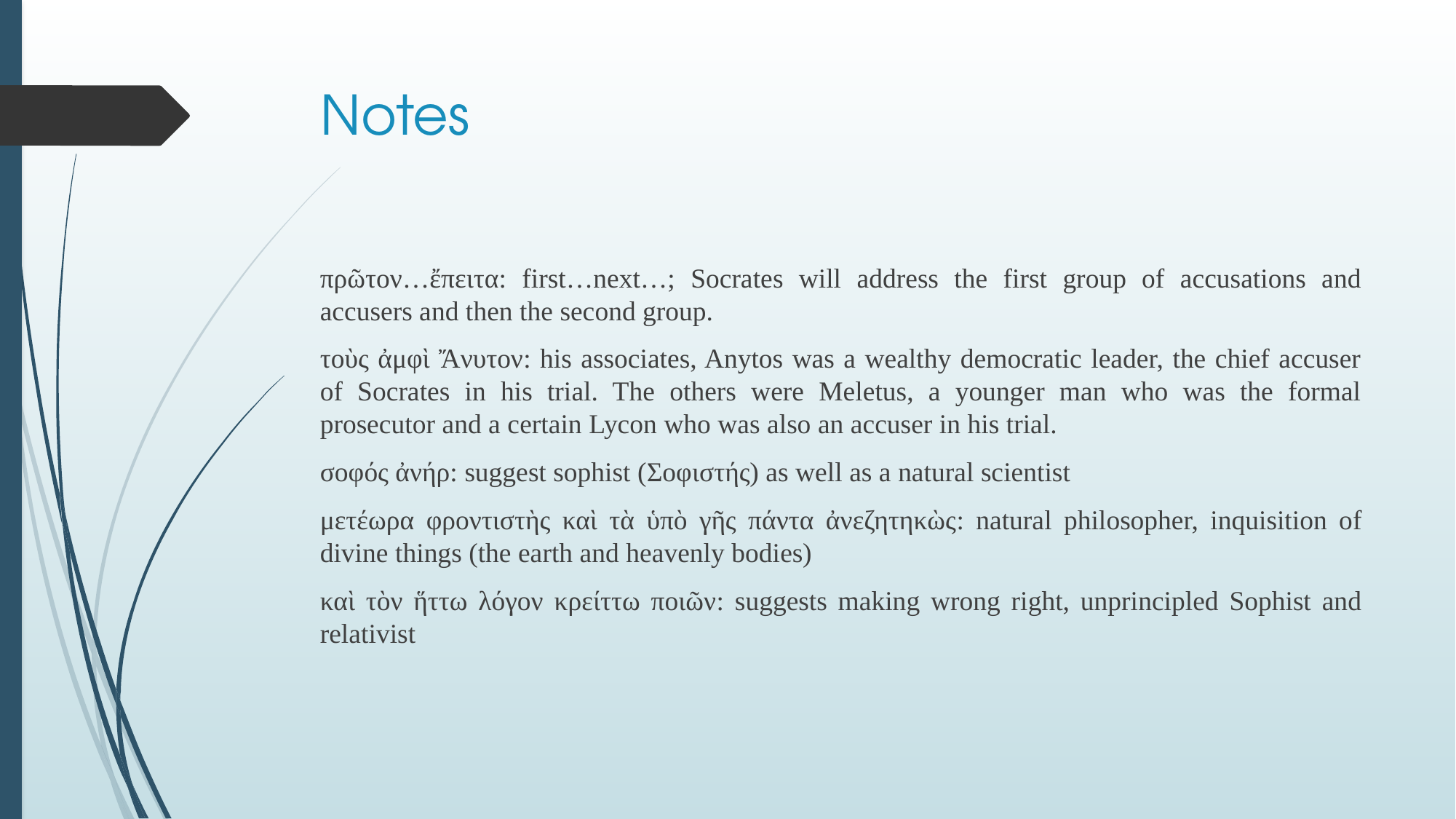

# Notes
πρῶτον…ἔπειτα: first…next…; Socrates will address the first group of accusations and accusers and then the second group.
τοὺς ἀμφὶ Ἄνυτον: his associates, Anytos was a wealthy democratic leader, the chief accuser of Socrates in his trial. The others were Meletus, a younger man who was the formal prosecutor and a certain Lycon who was also an accuser in his trial.
σοφός ἀνήρ: suggest sophist (Σοφιστής) as well as a natural scientist
μετέωρα φροντιστὴς καὶ τὰ ὑπὸ γῆς πάντα ἀνεζητηκὼς: natural philosopher, inquisition of divine things (the earth and heavenly bodies)
καὶ τὸν ἥττω λόγον κρείττω ποιῶν: suggests making wrong right, unprincipled Sophist and relativist